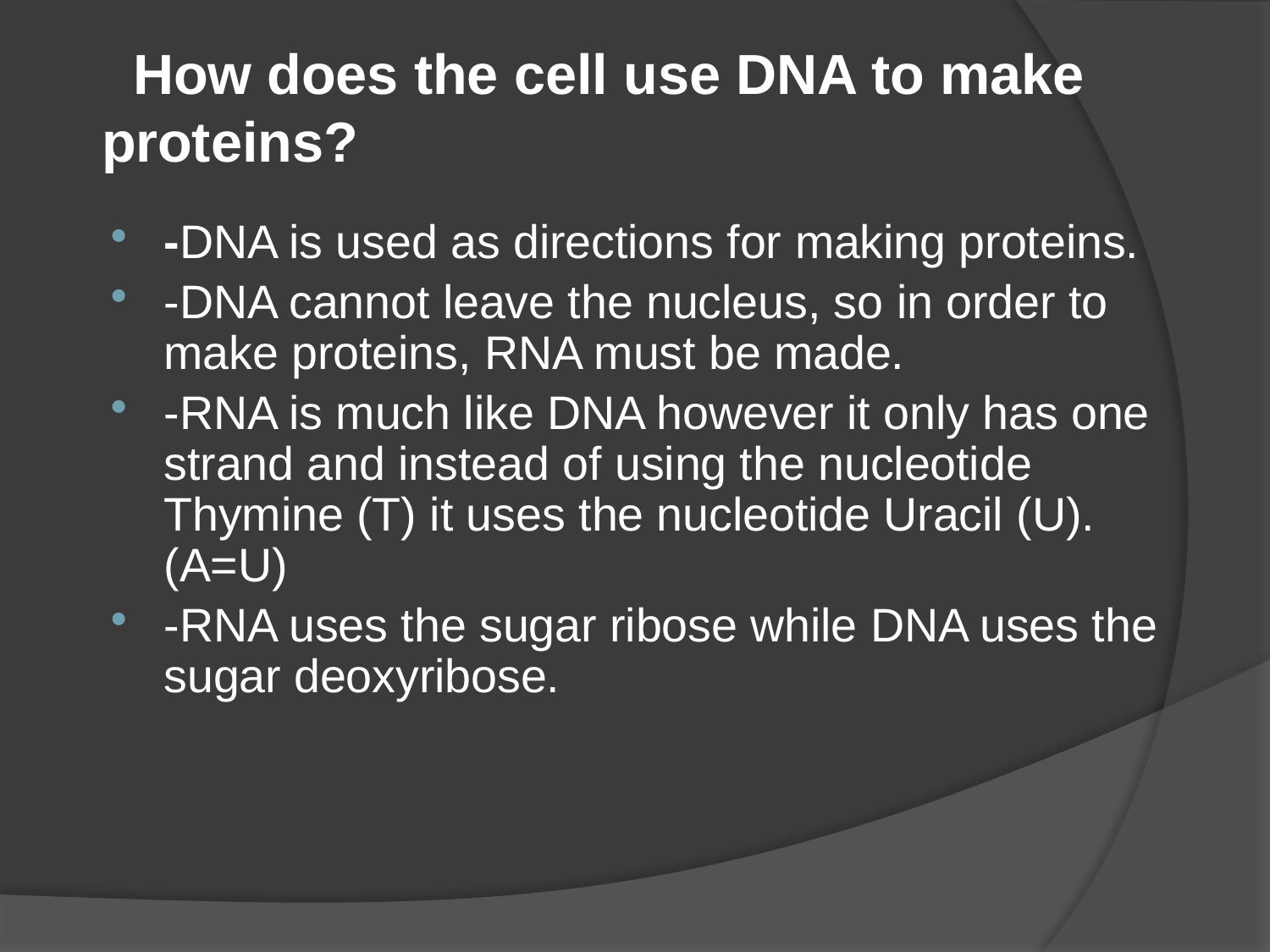

# How does the cell use DNA to make proteins?
-DNA is used as directions for making proteins.
-DNA cannot leave the nucleus, so in order to make proteins, RNA must be made.
-RNA is much like DNA however it only has one strand and instead of using the nucleotide Thymine (T) it uses the nucleotide Uracil (U).  (A=U)
-RNA uses the sugar ribose while DNA uses the sugar deoxyribose.